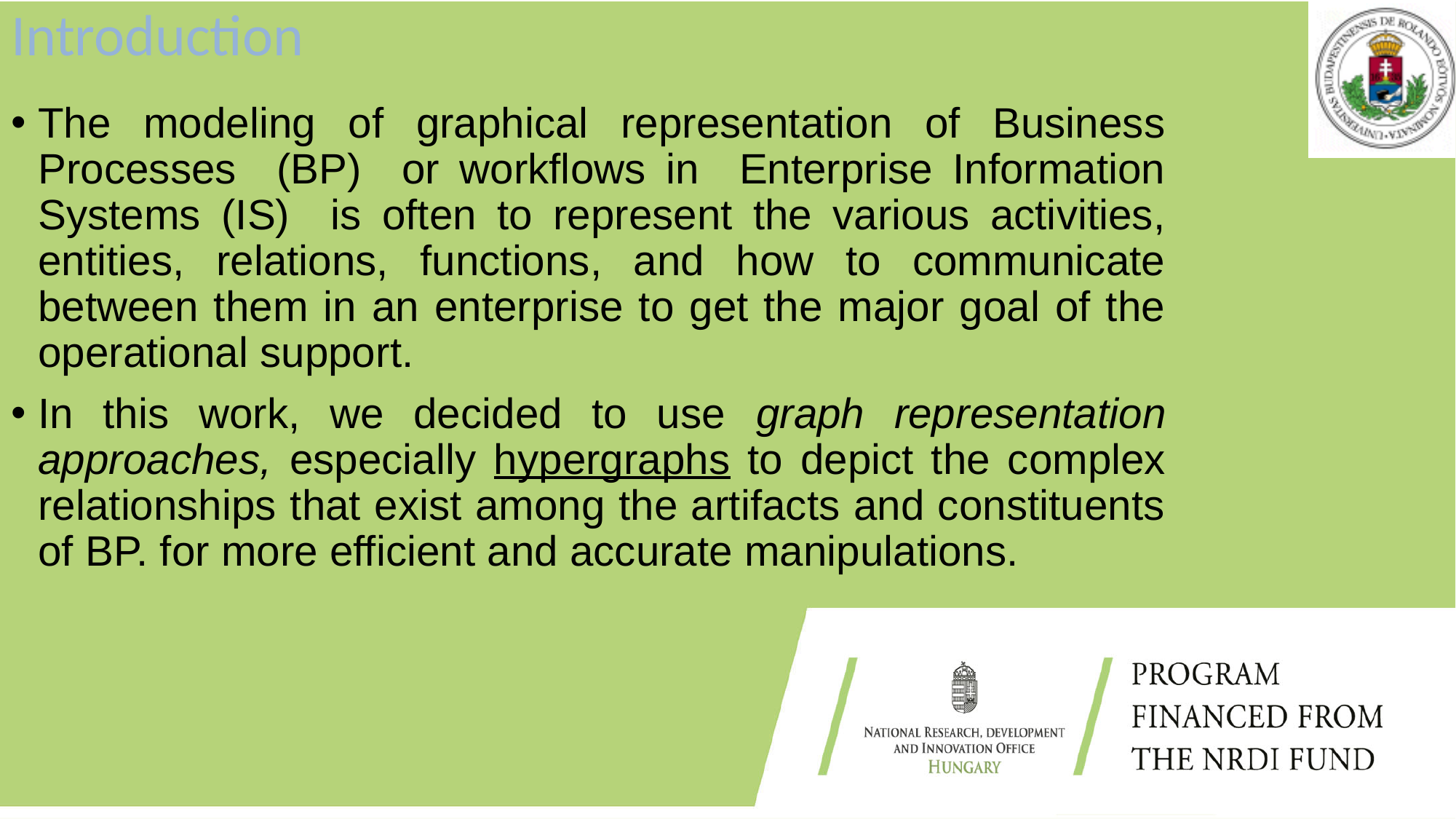

# Introduction
The modeling of graphical representation of Business Processes  (BP)  or workflows in  Enterprise Information Systems (IS)  is often to represent the various activities, entities, relations, functions, and how to communicate between them in an enterprise to get the major goal of the operational support.
In this work, we decided to use graph representation approaches, especially hypergraphs to depict the complex relationships that exist among the artifacts and constituents of BP. for more efficient and accurate manipulations.